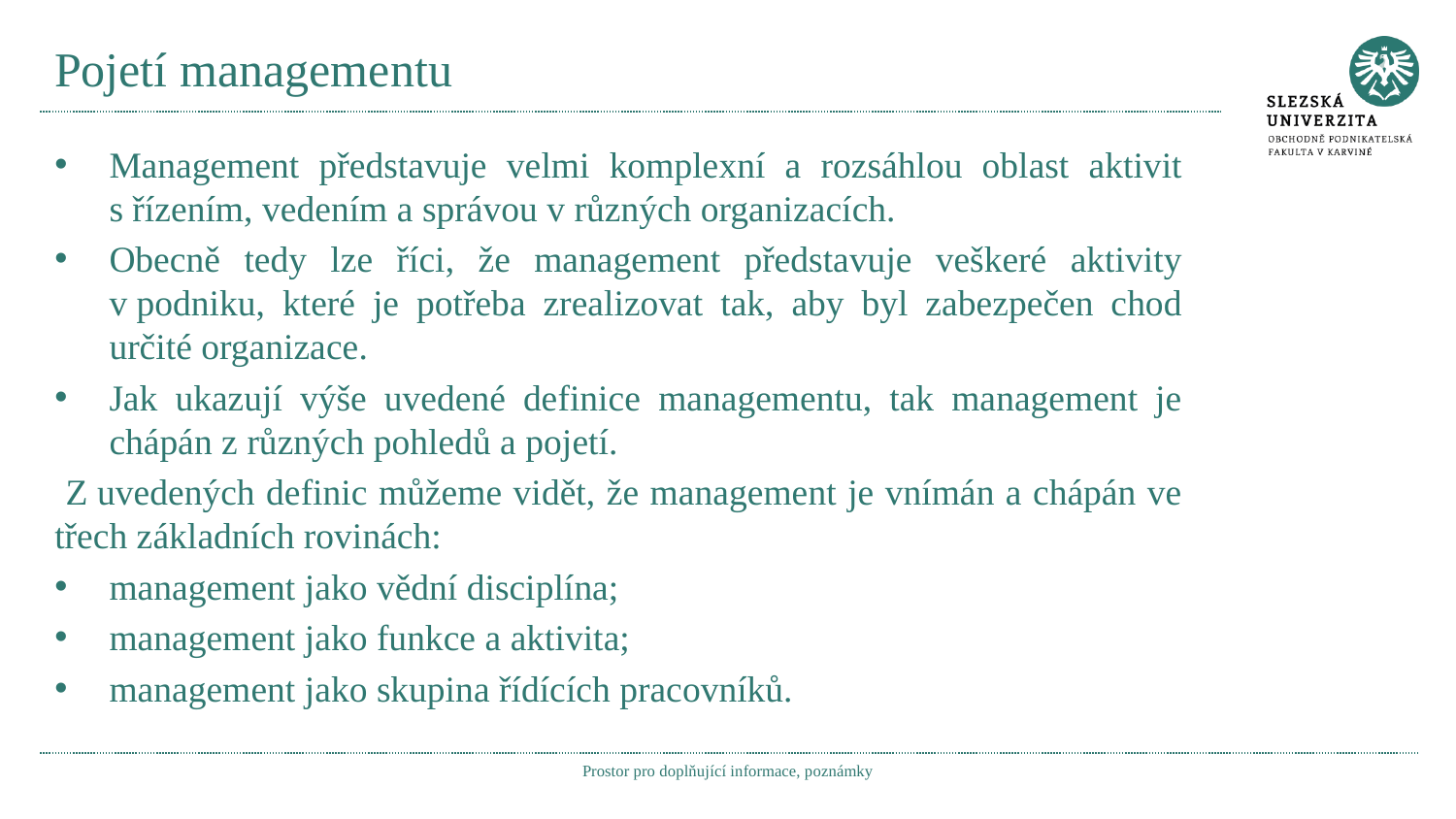

# Pojetí managementu
Management představuje velmi komplexní a rozsáhlou oblast aktivit s řízením, vedením a správou v různých organizacích.
Obecně tedy lze říci, že management představuje veškeré aktivity v podniku, které je potřeba zrealizovat tak, aby byl zabezpečen chod určité organizace.
Jak ukazují výše uvedené definice managementu, tak management je chápán z různých pohledů a pojetí.
 Z uvedených definic můžeme vidět, že management je vnímán a chápán ve třech základních rovinách:
management jako vědní disciplína;
management jako funkce a aktivita;
management jako skupina řídících pracovníků.

Prostor pro doplňující informace, poznámky